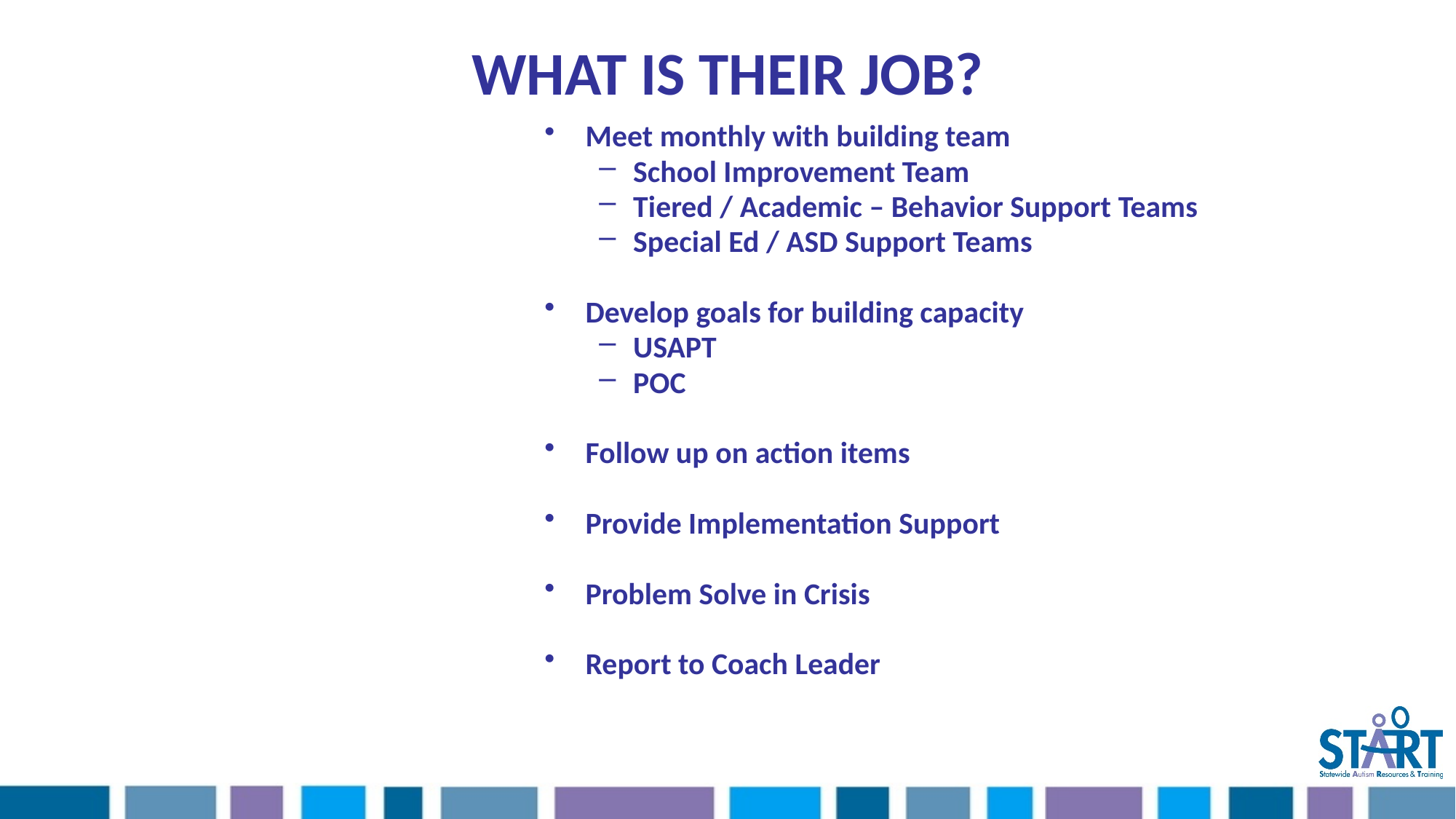

# WHAT IS THEIR JOB?
Meet monthly with building team
School Improvement Team
Tiered / Academic – Behavior Support Teams
Special Ed / ASD Support Teams

Develop goals for building capacity
USAPT
POC

Follow up on action items

Provide Implementation Support

Problem Solve in Crisis

Report to Coach Leader